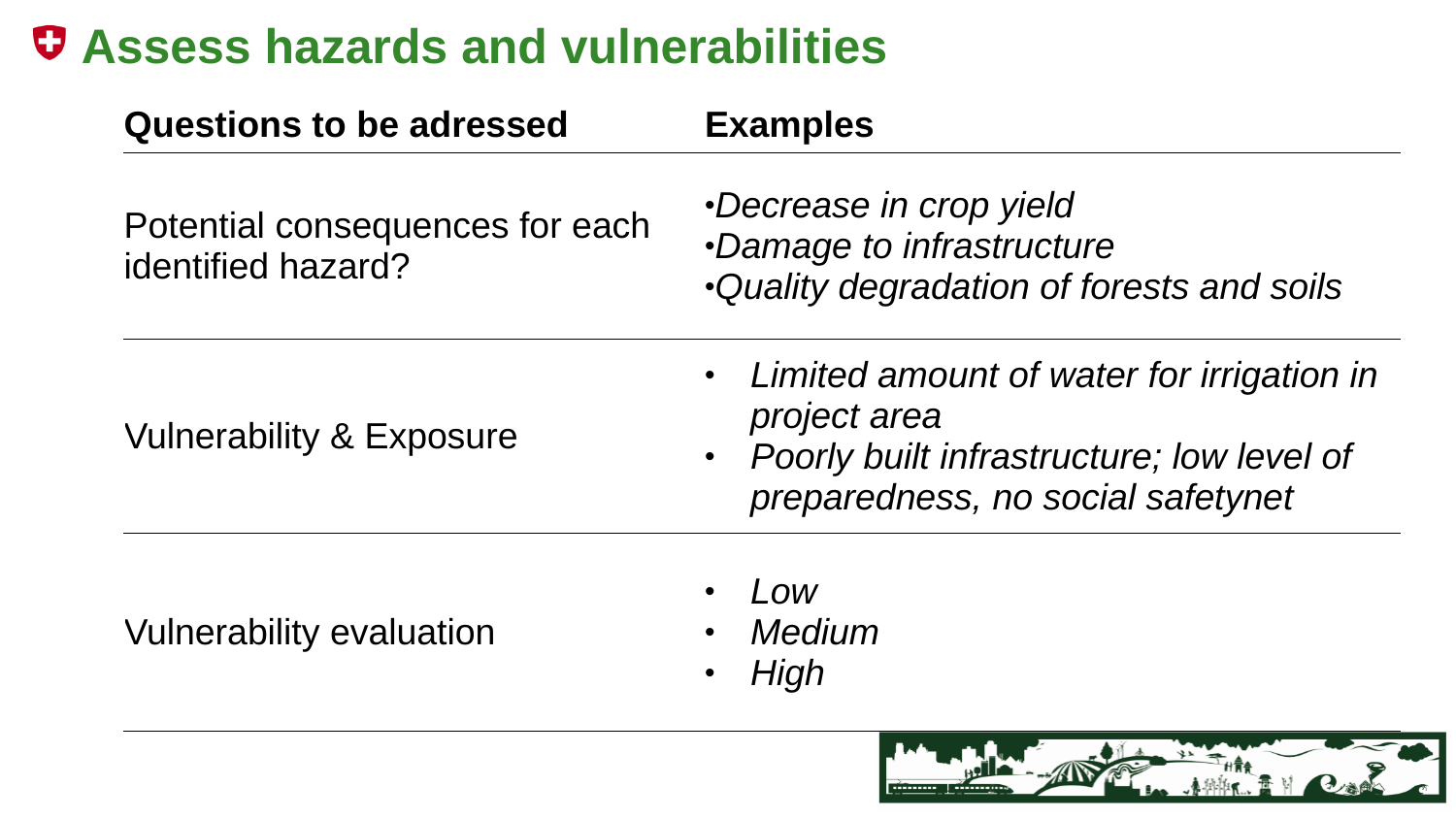

# Assess hazards and vulnerabilities
| Questions to be adressed | Examples |
| --- | --- |
| Potential consequences for each identified hazard? | Decrease in crop yield Damage to infrastructure Quality degradation of forests and soils |
| Vulnerability & Exposure | Limited amount of water for irrigation in project area Poorly built infrastructure; low level of preparedness, no social safetynet |
| Vulnerability evaluation | Low Medium High |